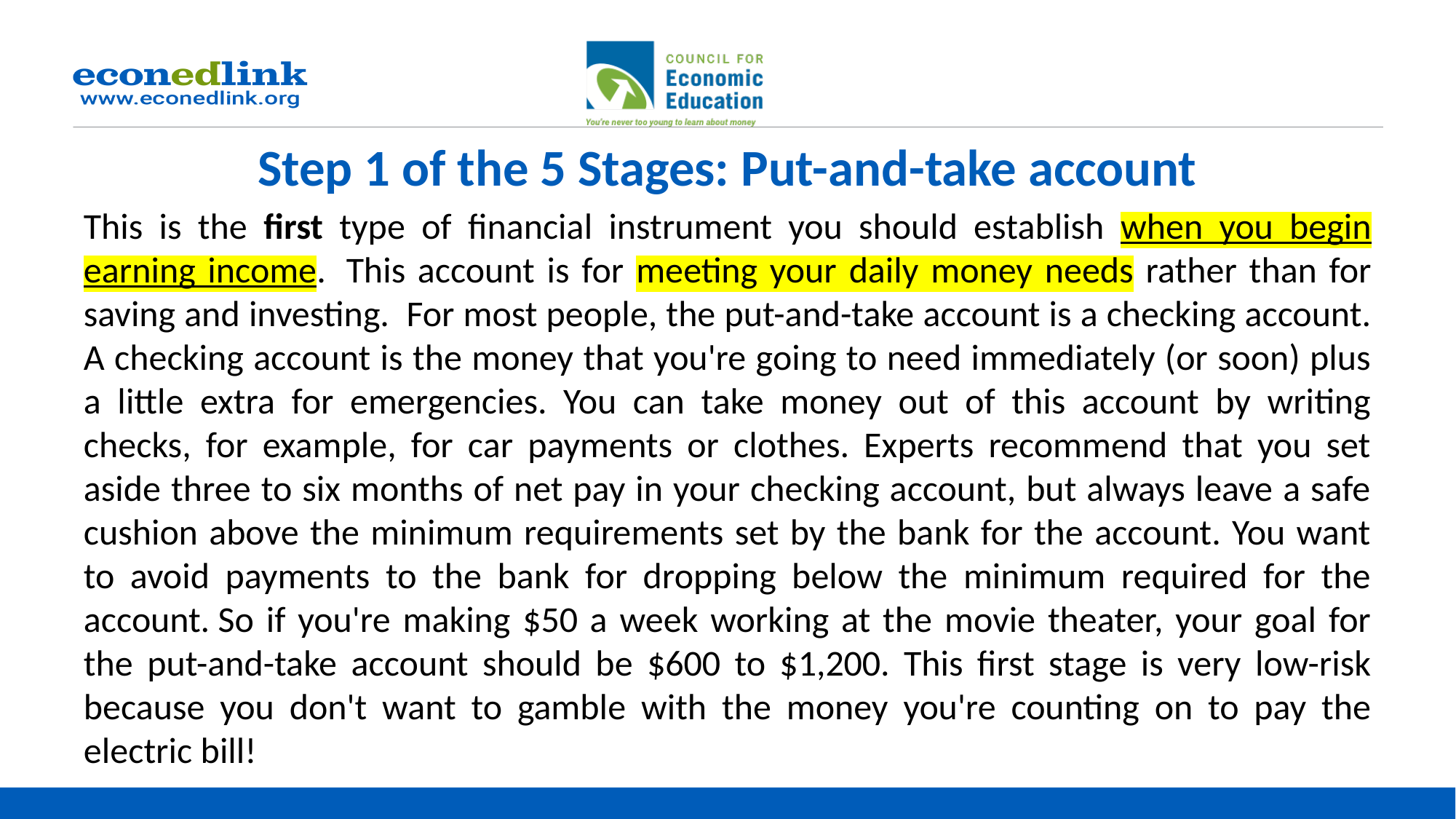

# Step 1 of the 5 Stages: Put-and-take account
This is the first type of financial instrument you should establish when you begin earning income.  This account is for meeting your daily money needs rather than for saving and investing.  For most people, the put-and-take account is a checking account. A checking account is the money that you're going to need immediately (or soon) plus a little extra for emergencies. You can take money out of this account by writing checks, for example, for car payments or clothes. Experts recommend that you set aside three to six months of net pay in your checking account, but always leave a safe cushion above the minimum requirements set by the bank for the account. You want to avoid payments to the bank for dropping below the minimum required for the account. So if you're making $50 a week working at the movie theater, your goal for the put-and-take account should be $600 to $1,200. This first stage is very low-risk because you don't want to gamble with the money you're counting on to pay the electric bill!